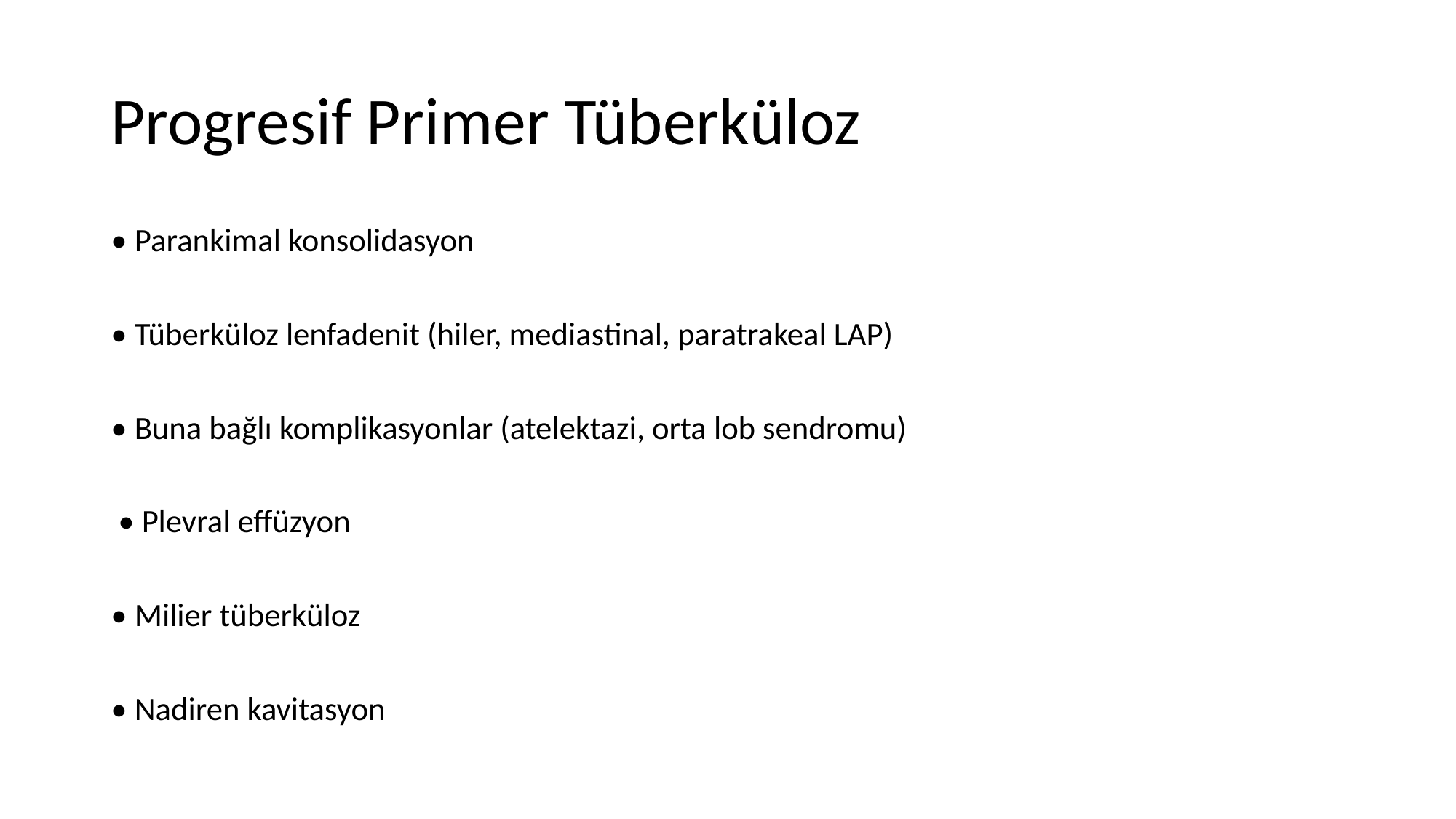

# Progresif Primer Tüberküloz
• Parankimal konsolidasyon

• Tüberküloz lenfadenit (hiler, mediastinal, paratrakeal LAP)

• Buna bağlı komplikasyonlar (atelektazi, orta lob sendromu)

 • Plevral effüzyon

• Milier tüberküloz

• Nadiren kavitasyon